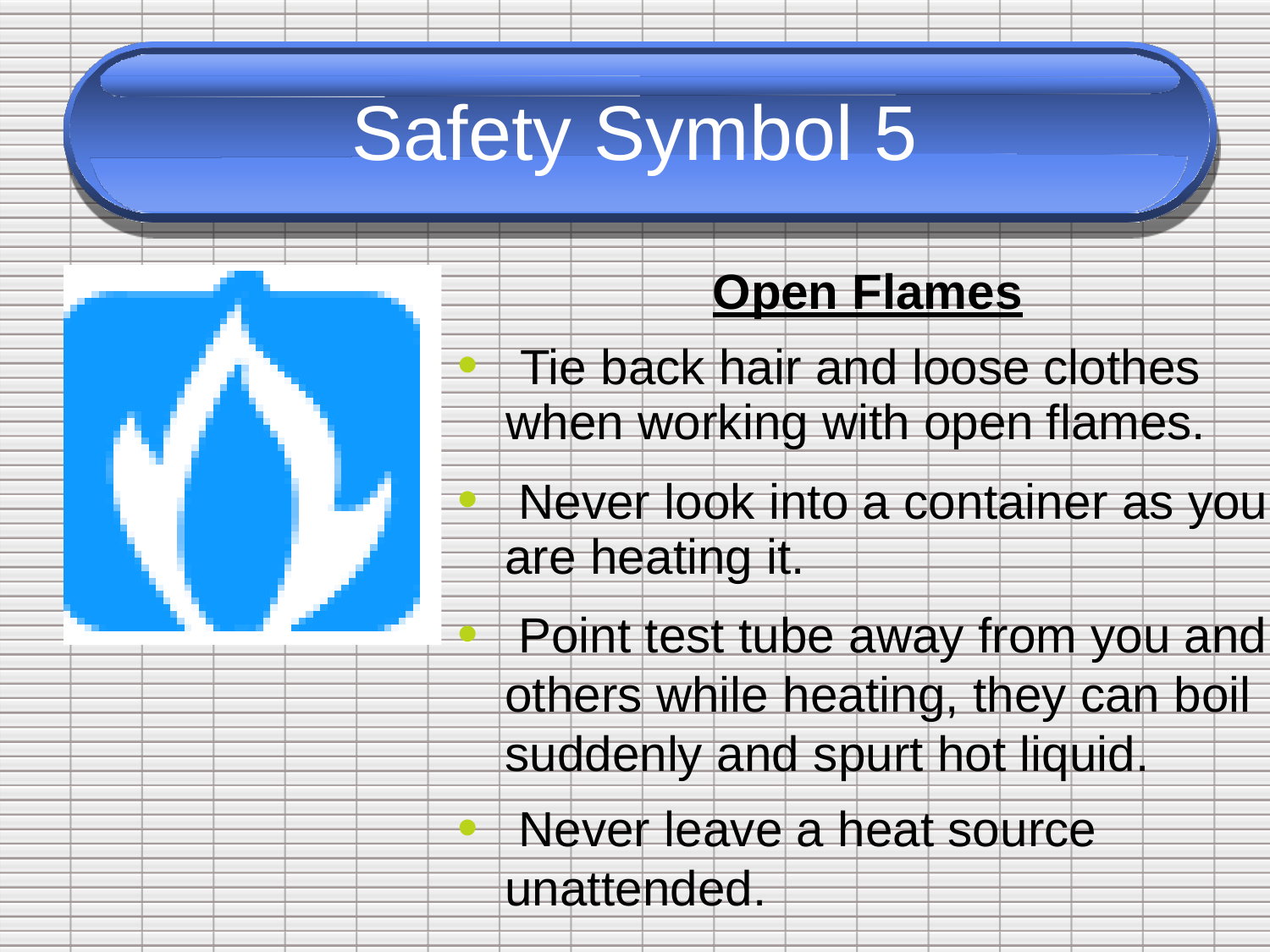

Safety
Symbol
5

Open Flames

•
Tie back hair and loose
when working with open
clothes
flames.
•
Never look into a container as you
are heating it.
Point test tube away from you and others while heating, they can boil suddenly and spurt hot liquid.
Never leave a heat source unattended.
•
•